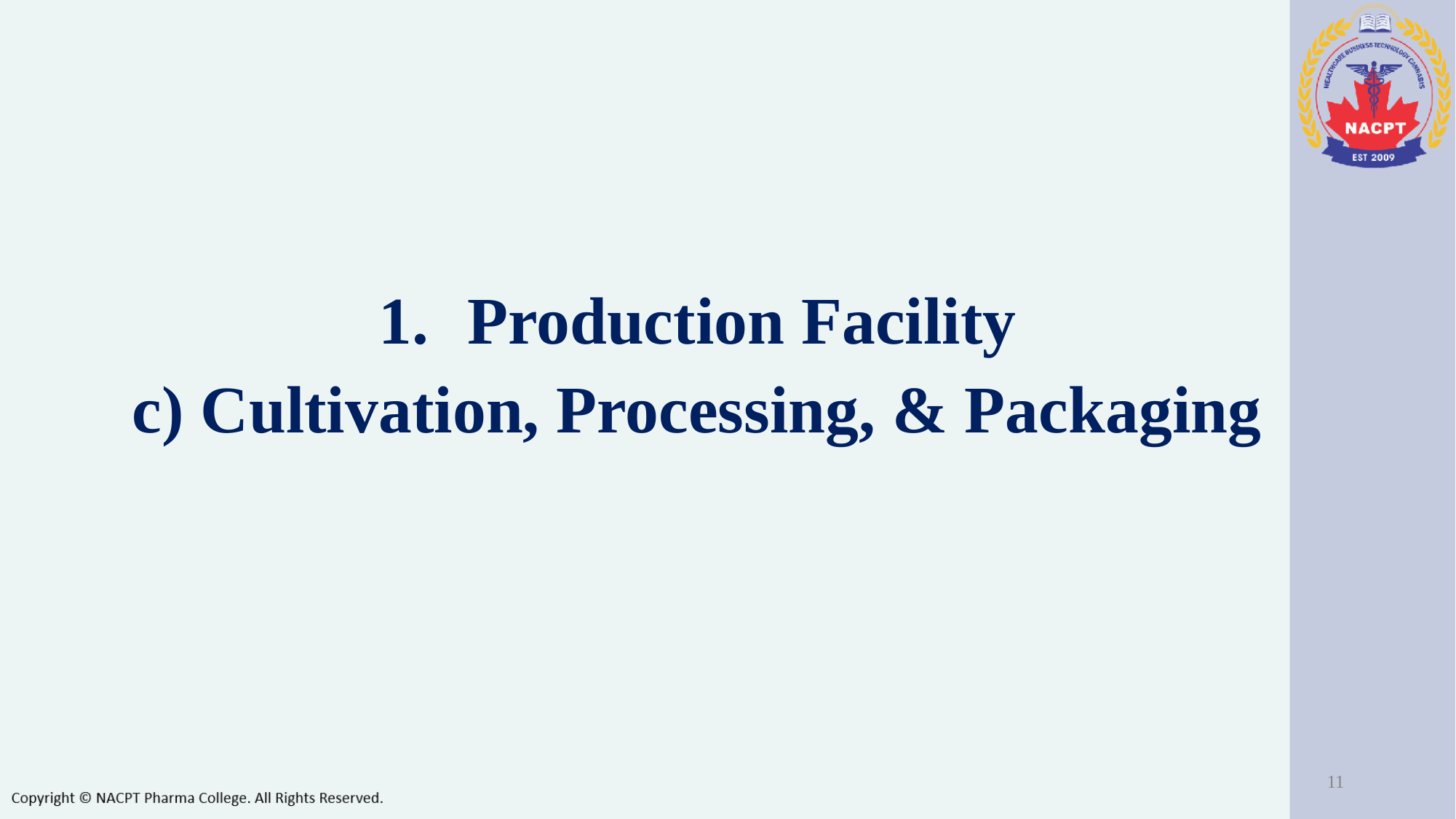

Production Facility
c) Cultivation, Processing, & Packaging
11